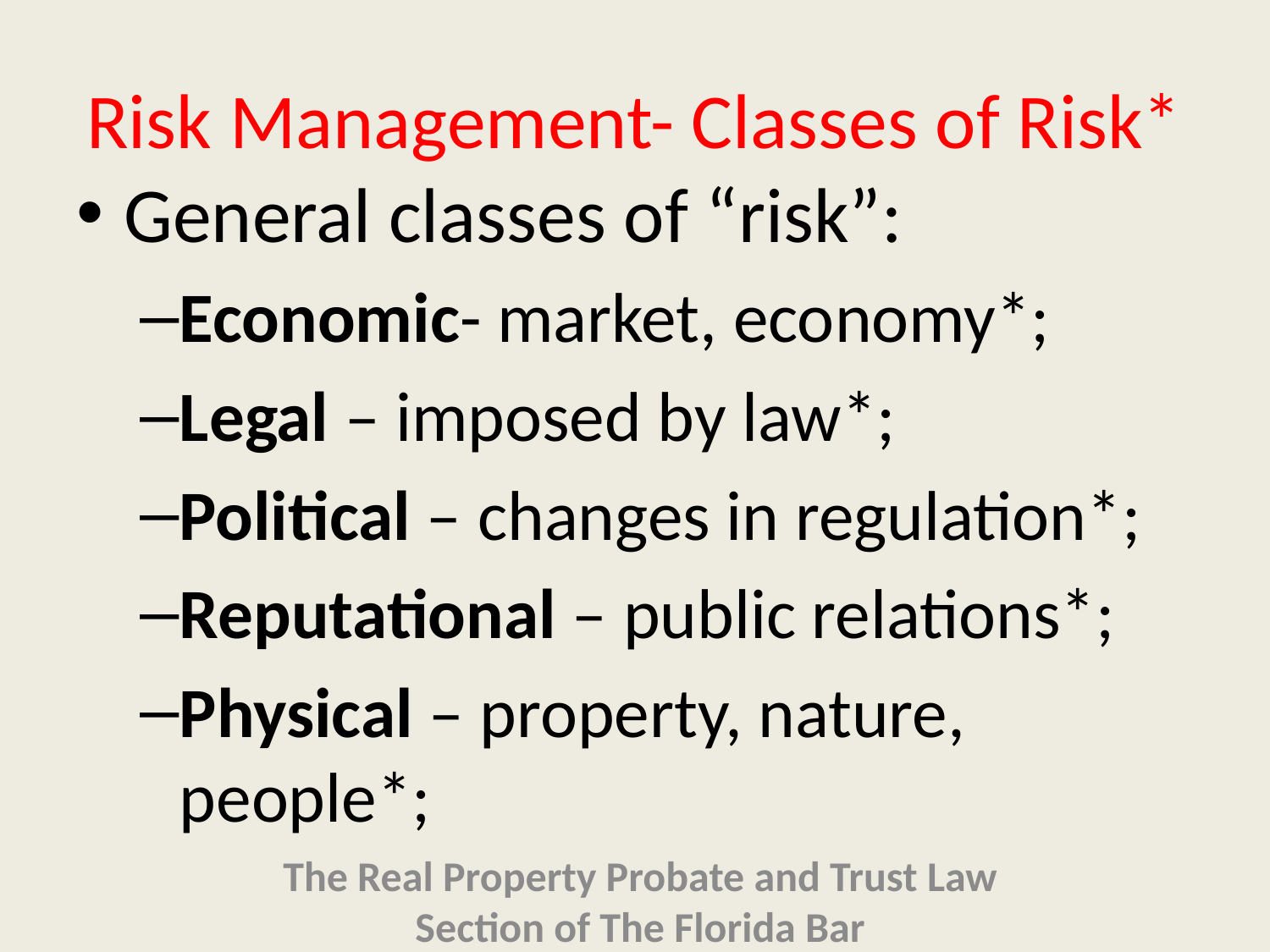

# Risk Management- Classes of Risk*
General classes of “risk”:
Economic- market, economy*;
Legal – imposed by law*;
Political – changes in regulation*;
Reputational – public relations*;
Physical – property, nature, people*;

The Real Property Probate and Trust Law Section of The Florida Bar